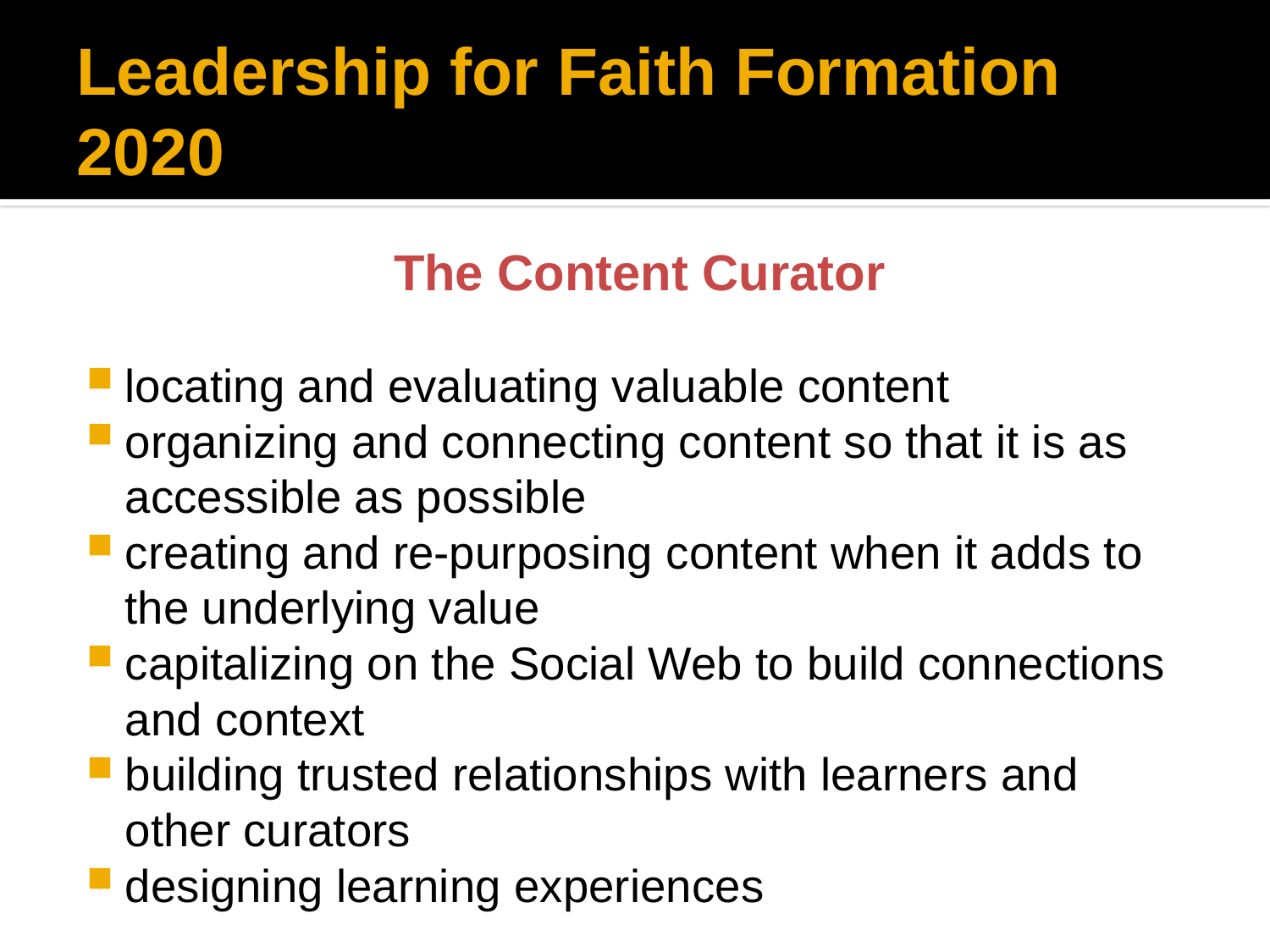

# Leadership for Faith Formation 2020
The Content Curator

locating and evaluating valuable content
organizing and connecting content so that it is as accessible as possible
creating and re-purposing content when it adds to the underlying value
capitalizing on the Social Web to build connections and context
building trusted relationships with learners and other curators
designing learning experiences